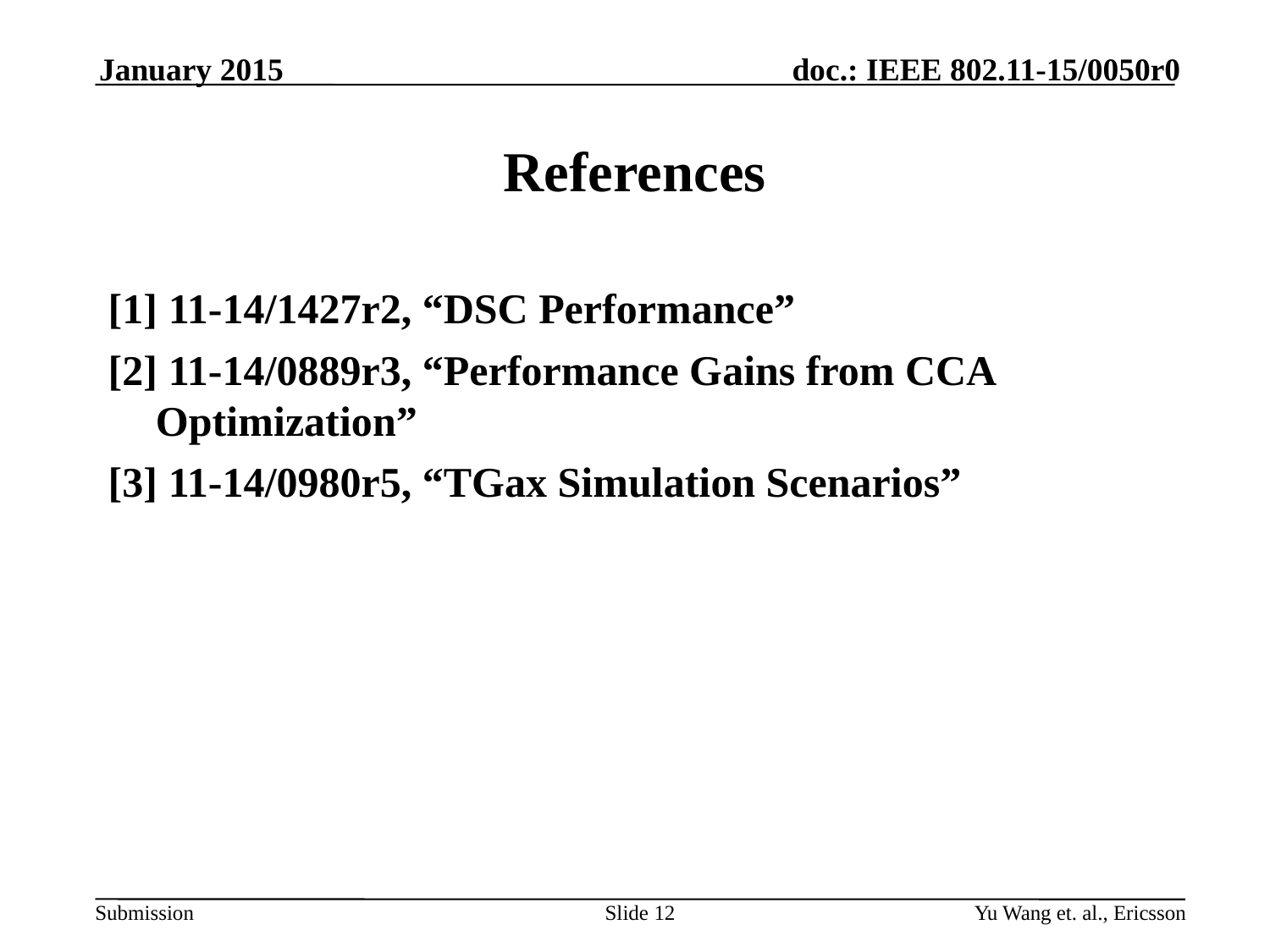

January 2015
# References
[1] 11-14/1427r2, “DSC Performance”
[2] 11-14/0889r3, “Performance Gains from CCA Optimization”
[3] 11-14/0980r5, “TGax Simulation Scenarios”

Slide 12
Yu Wang et. al., Ericsson